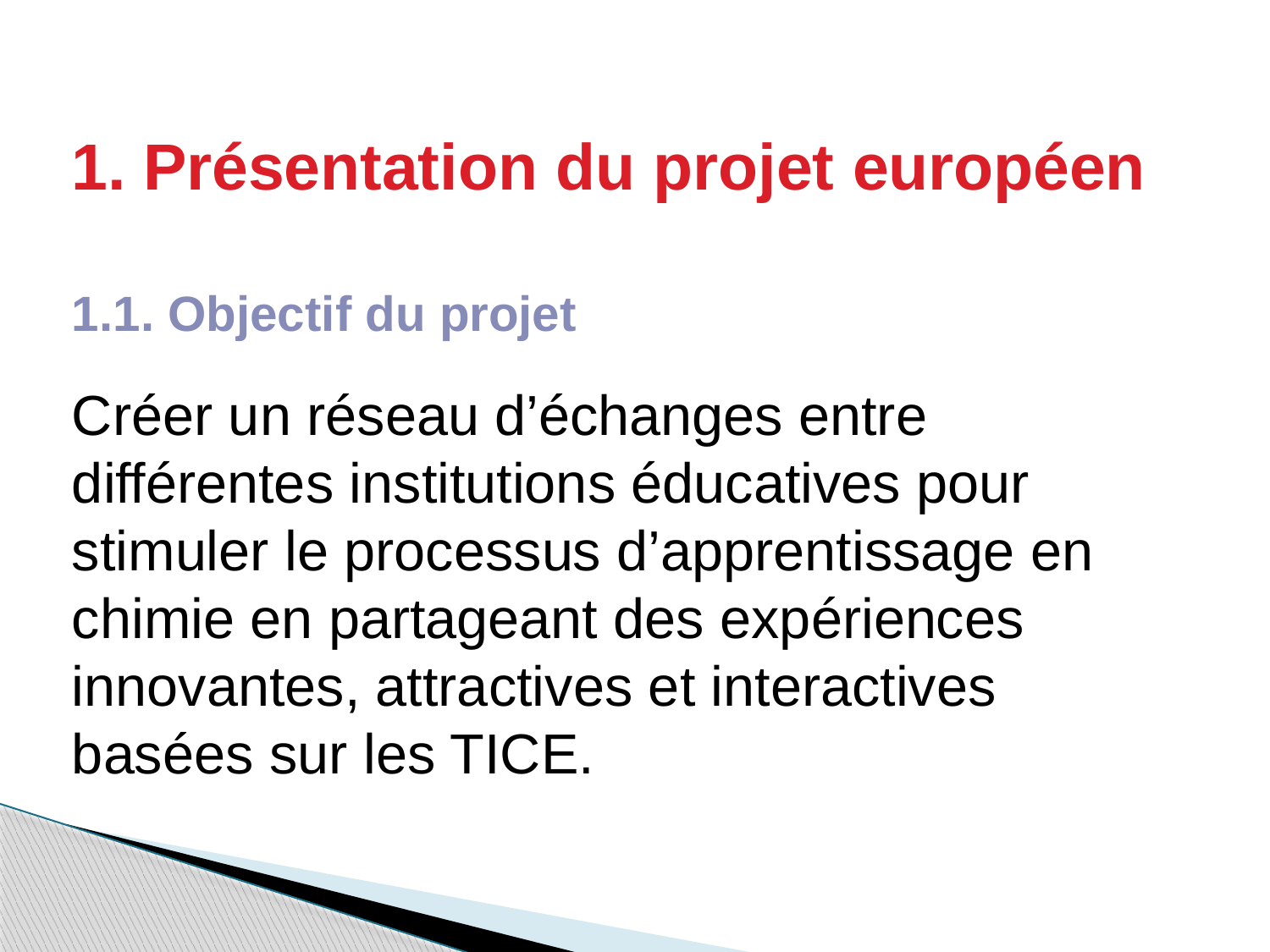

Présentation du projet européen

1.1. Objectif du projet

Créer un réseau d’échanges entre différentes institutions éducatives pour stimuler le processus d’apprentissage en chimie en partageant des expériences innovantes, attractives et interactives basées sur les TICE.